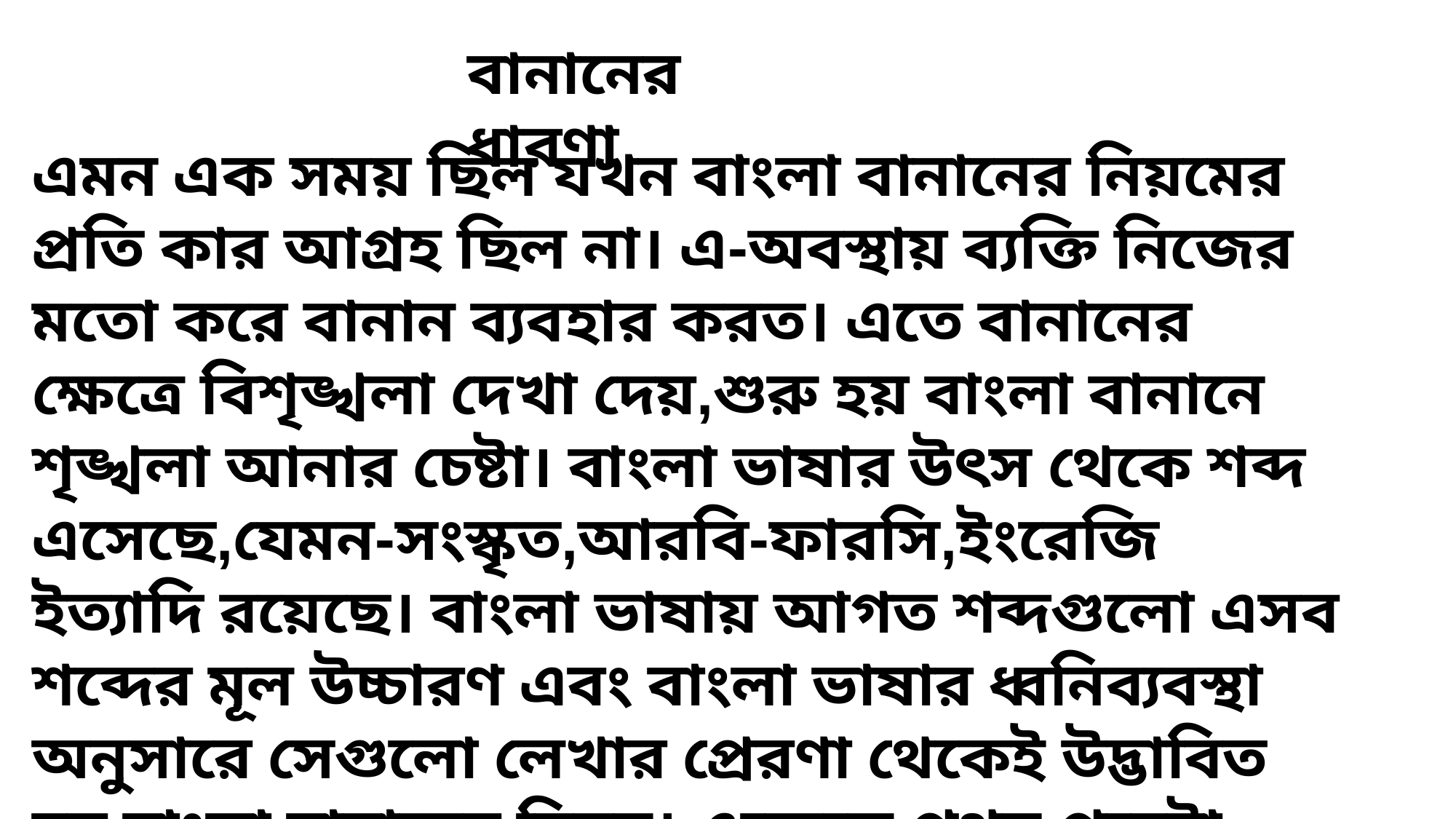

বানানের ধারণা
এমন এক সময় ছিল যখন বাংলা বানানের নিয়মের প্রতি কার আগ্রহ ছিল না। এ-অবস্থায় ব্যক্তি নিজের মতো করে বানান ব্যবহার করত। এতে বানানের ক্ষেত্রে বিশৃঙ্খলা দেখা দেয়,শুরু হয় বাংলা বানানে শৃঙ্খলা আনার চেষ্টা। বাংলা ভাষার উৎস থেকে শব্দ এসেছে,যেমন-সংস্কৃত,আরবি-ফারসি,ইংরেজি ইত্যাদি রয়েছে। বাংলা ভাষায় আগত শব্দগুলো এসব শব্দের মূল উচ্চারণ এবং বাংলা ভাষার ধ্বনিব্যবস্থা অনুসারে সেগুলো লেখার প্রেরণা থেকেই উদ্ভাবিত হয় বাংলা বানানের নিয়ম। এক্ষেত্রে প্রথম প্রচেষ্টা গ্রহণ করে কলিকাতা বিশ্ববিদ্যালয় থেকে। ১৯৩৬ সালে প্রকাশিত হয় ‘বাংলা’ শব্দের বানানের নিয়ম।